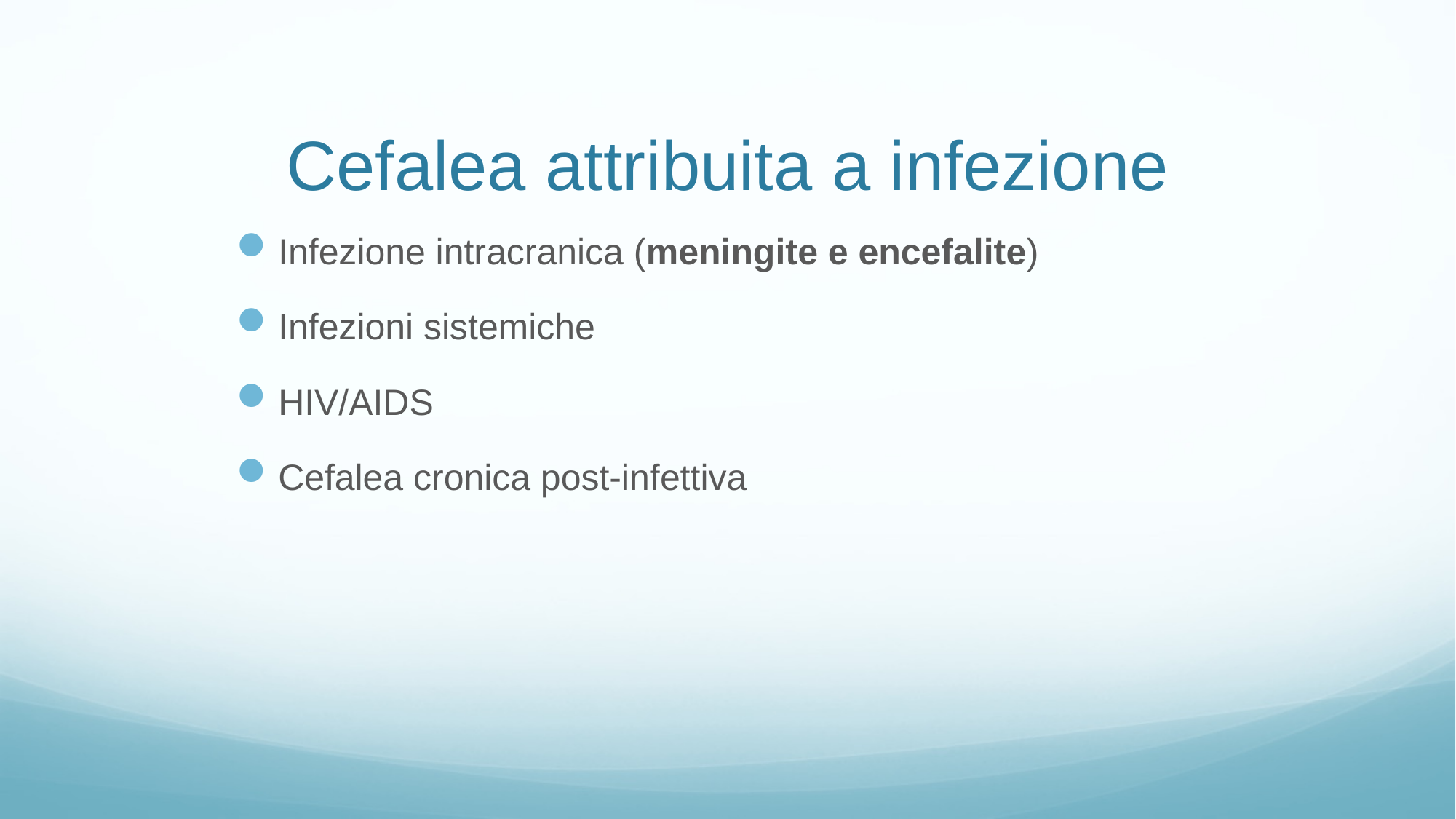

Cefalea attribuita a infezione
Infezione intracranica (meningite e encefalite)
Infezioni sistemiche
HIV/AIDS
Cefalea cronica post-infettiva